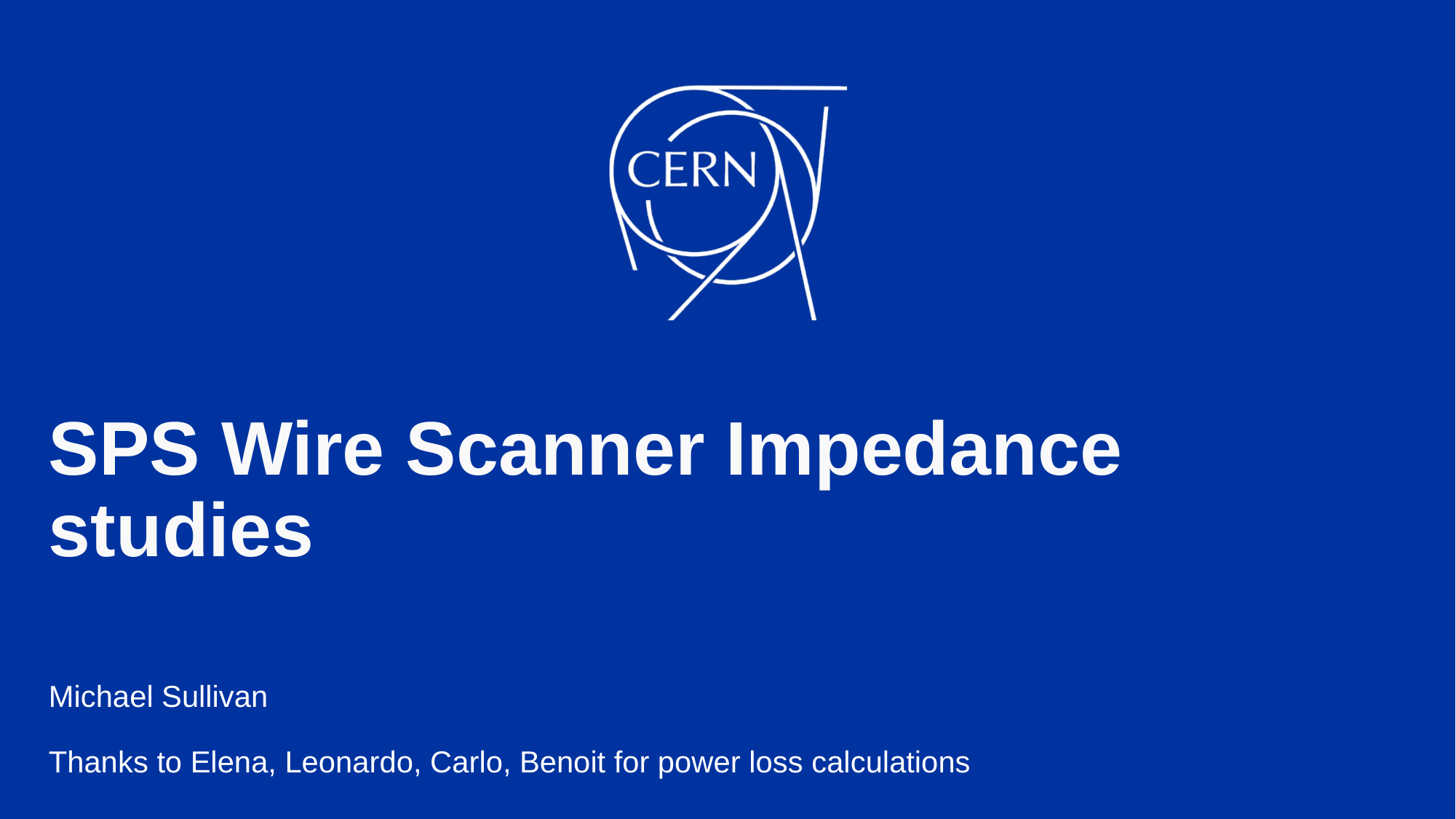

# SPS Wire Scanner Impedance studies
Michael Sullivan
Thanks to Elena, Leonardo, Carlo, Benoit for power loss calculations